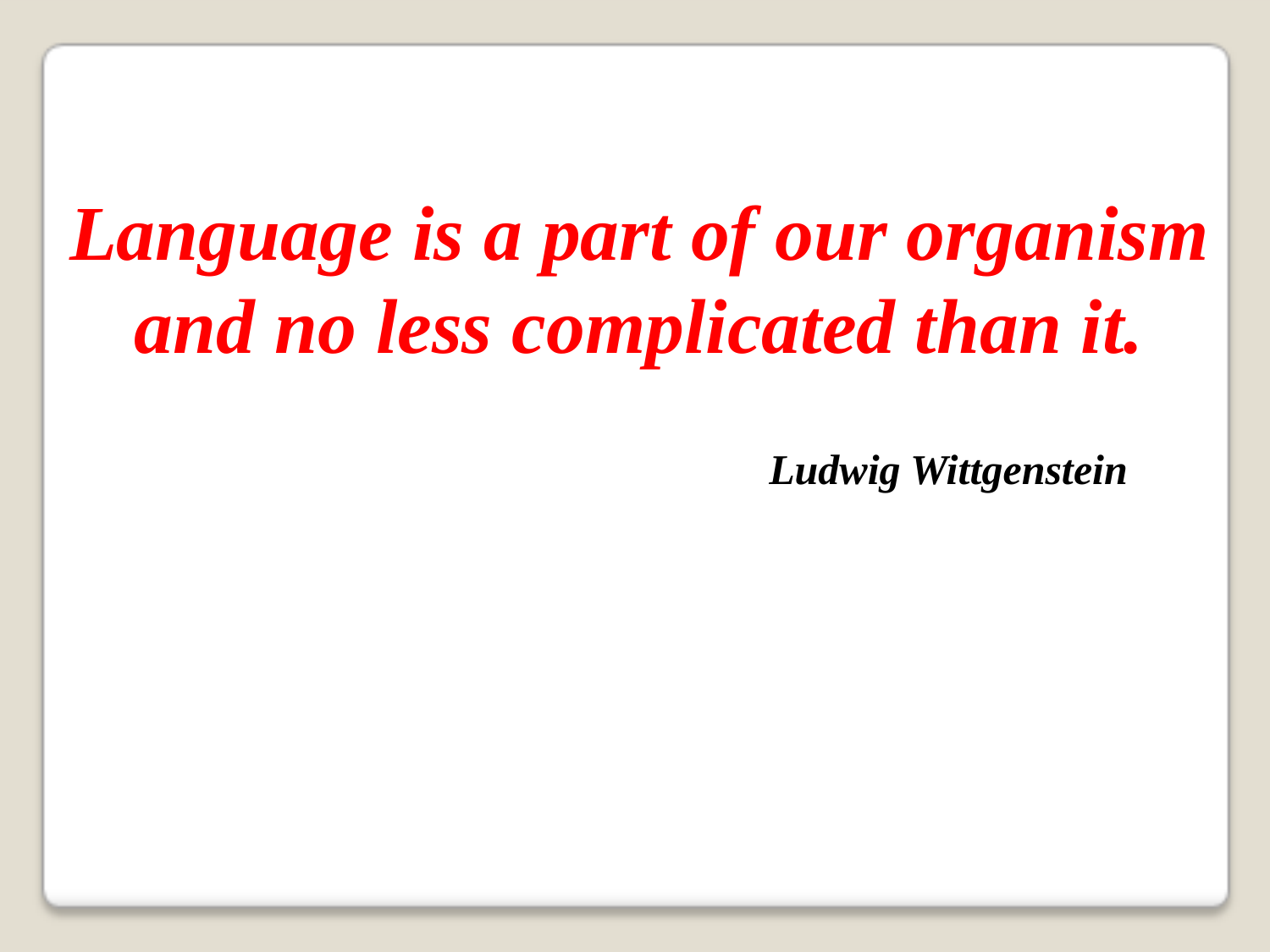

Language is a part of our organism and no less complicated than it.
Ludwig Wittgenstein